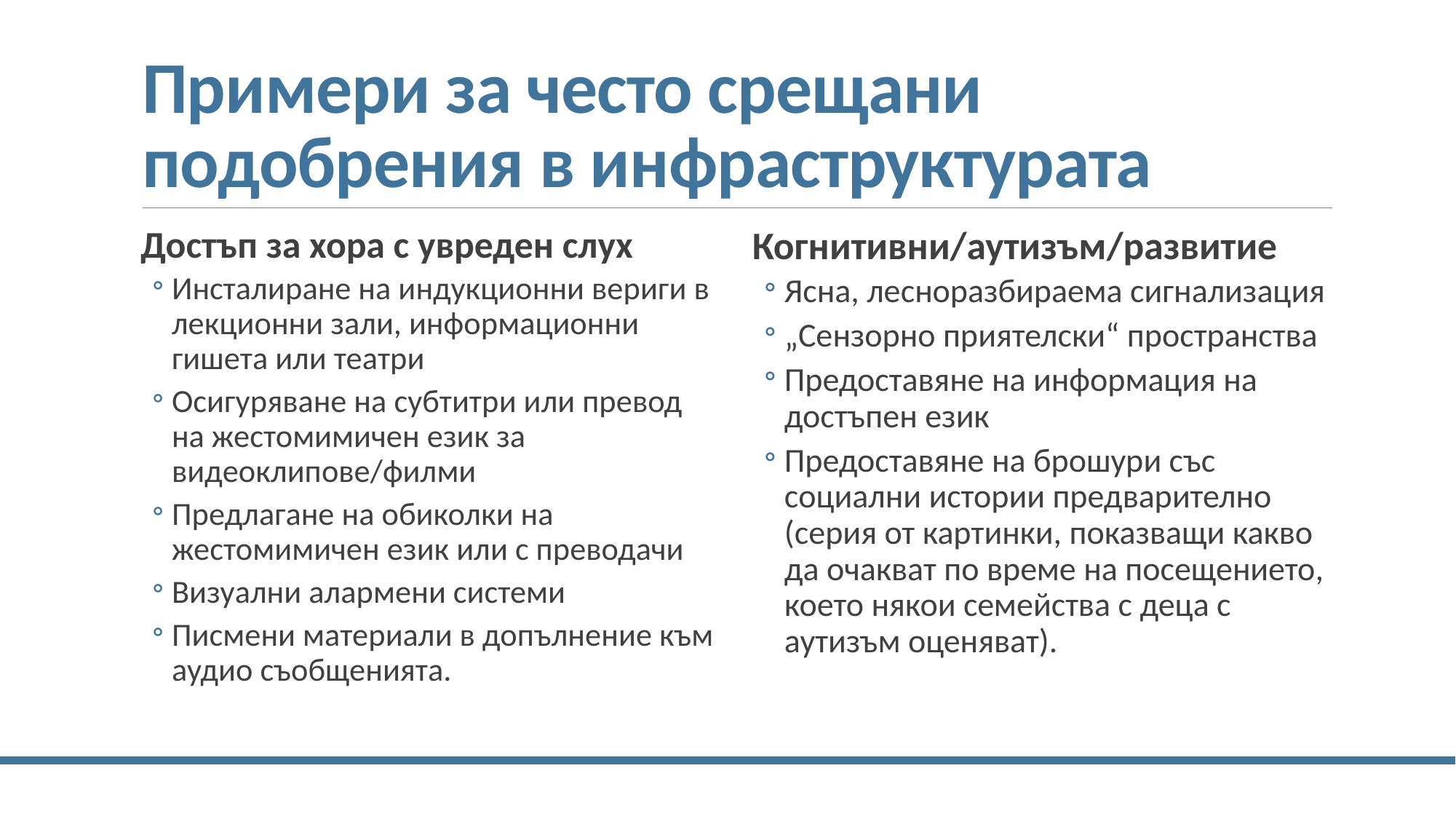

# Примери за често срещани подобрения в инфраструктурата
Достъп за хора с увреден слух
Инсталиране на индукционни вериги в лекционни зали, информационни гишета или театри
Осигуряване на субтитри или превод на жестомимичен език за видеоклипове/филми
Предлагане на обиколки на жестомимичен език или с преводачи
Визуални алармени системи
Писмени материали в допълнение към аудио съобщенията.
Когнитивни/аутизъм/развитие
Ясна, лесноразбираема сигнализация
„Сензорно приятелски“ пространства
Предоставяне на информация на достъпен език
Предоставяне на брошури със социални истории предварително (серия от картинки, показващи какво да очакват по време на посещението, което някои семейства с деца с аутизъм оценяват).